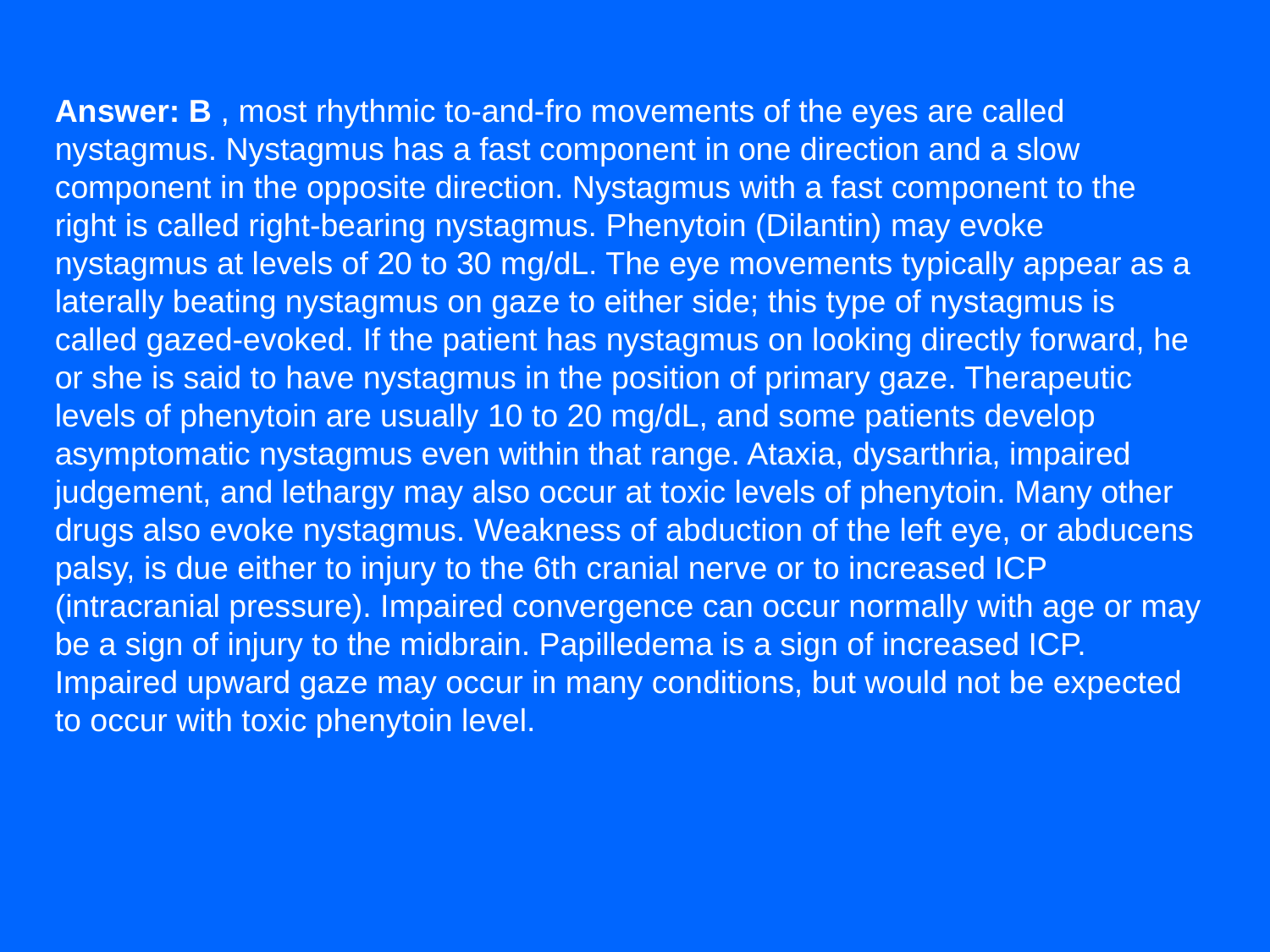

Answer: B , most rhythmic to-and-fro movements of the eyes are called nystagmus. Nystagmus has a fast component in one direction and a slow component in the opposite direction. Nystagmus with a fast component to the right is called right-bearing nystagmus. Phenytoin (Dilantin) may evoke nystagmus at levels of 20 to 30 mg/dL. The eye movements typically appear as a laterally beating nystagmus on gaze to either side; this type of nystagmus is called gazed-evoked. If the patient has nystagmus on looking directly forward, he or she is said to have nystagmus in the position of primary gaze. Therapeutic levels of phenytoin are usually 10 to 20 mg/dL, and some patients develop asymptomatic nystagmus even within that range. Ataxia, dysarthria, impaired judgement, and lethargy may also occur at toxic levels of phenytoin. Many other drugs also evoke nystagmus. Weakness of abduction of the left eye, or abducens palsy, is due either to injury to the 6th cranial nerve or to increased ICP (intracranial pressure). Impaired convergence can occur normally with age or may be a sign of injury to the midbrain. Papilledema is a sign of increased ICP. Impaired upward gaze may occur in many conditions, but would not be expected to occur with toxic phenytoin level.